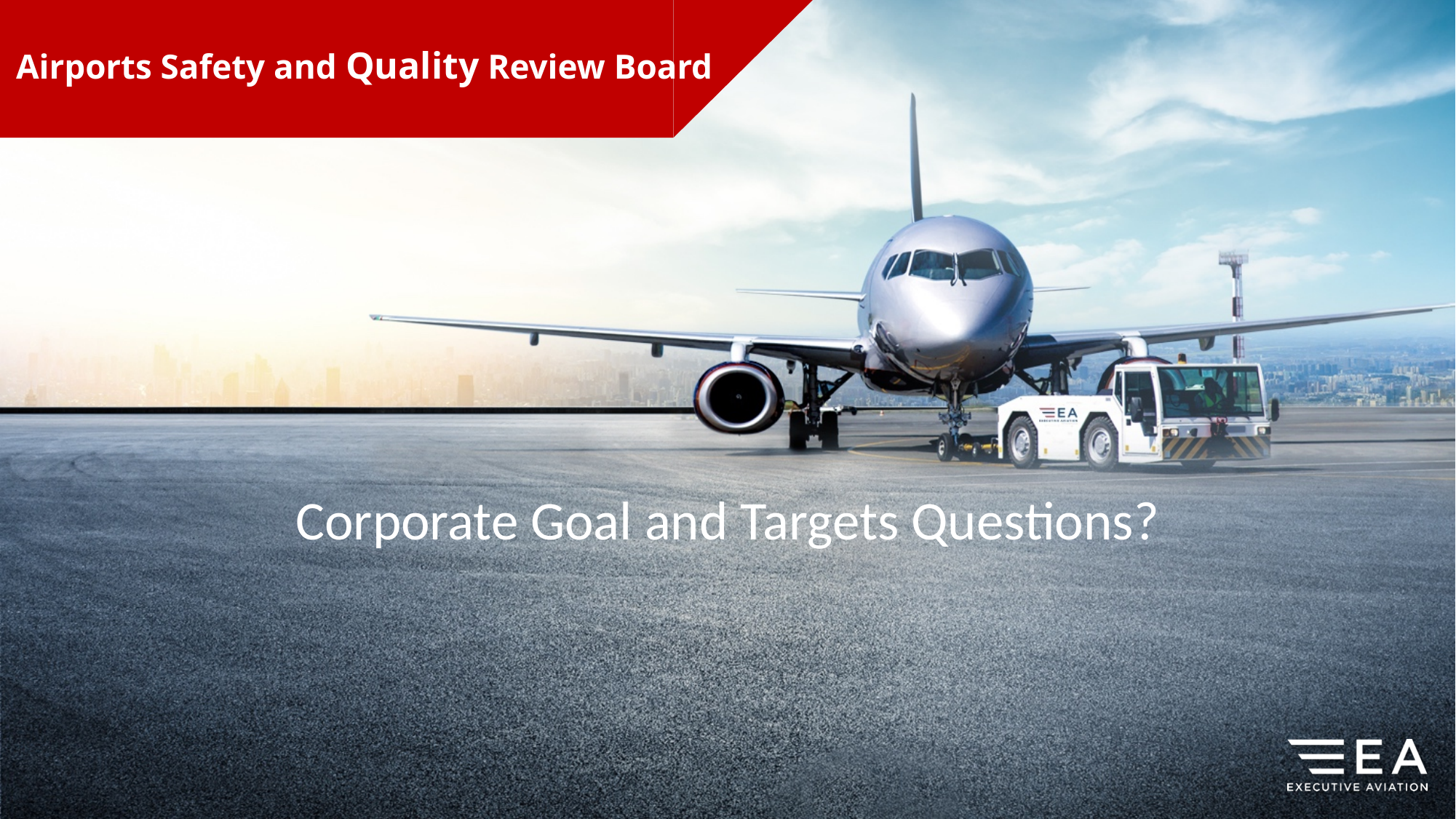

Airports Safety and Quality Review Board

Corporate Goal and Targets Questions?